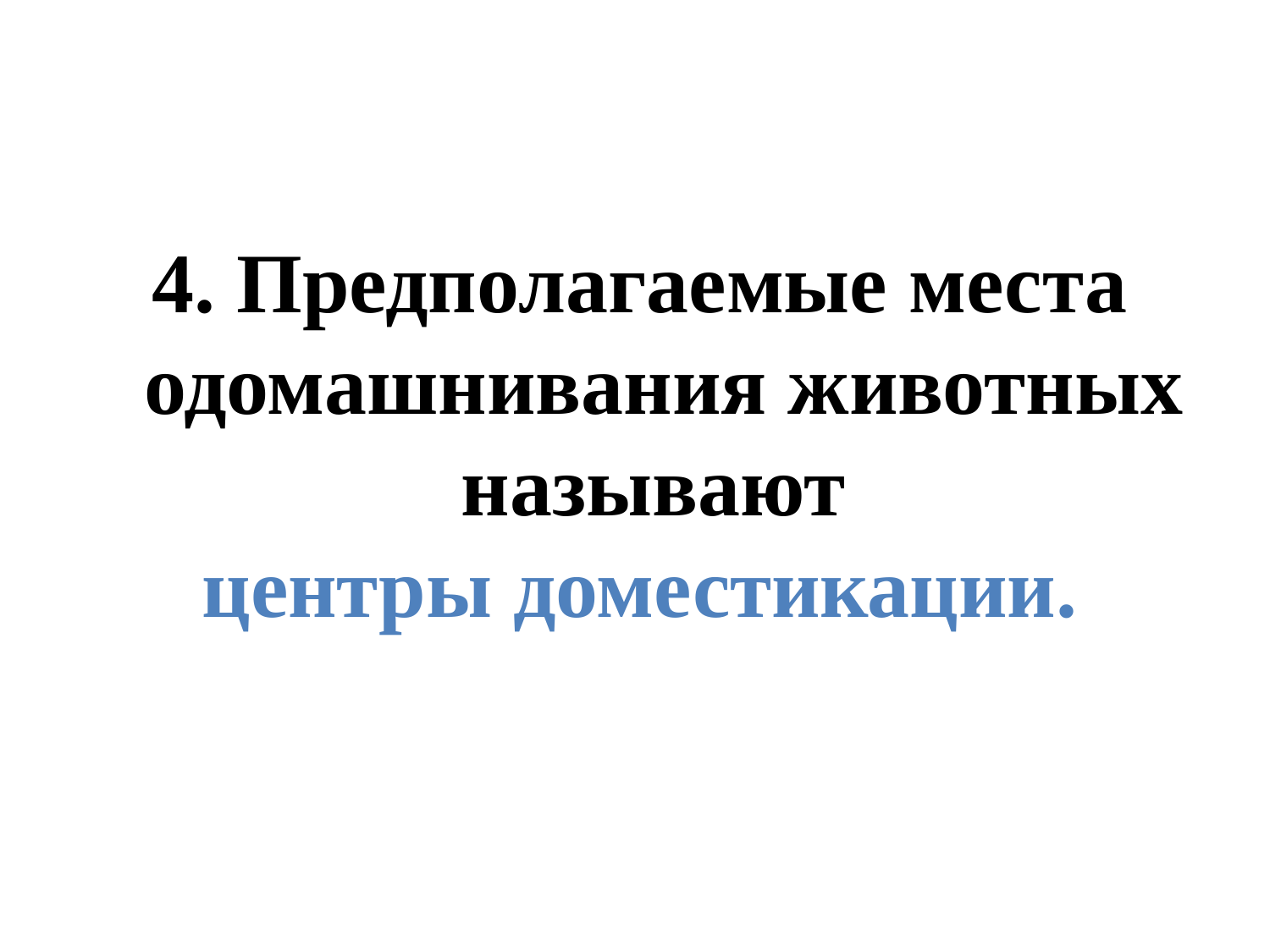

4. Предполагаемые места одомашнивания животных называют
центры доместикации.